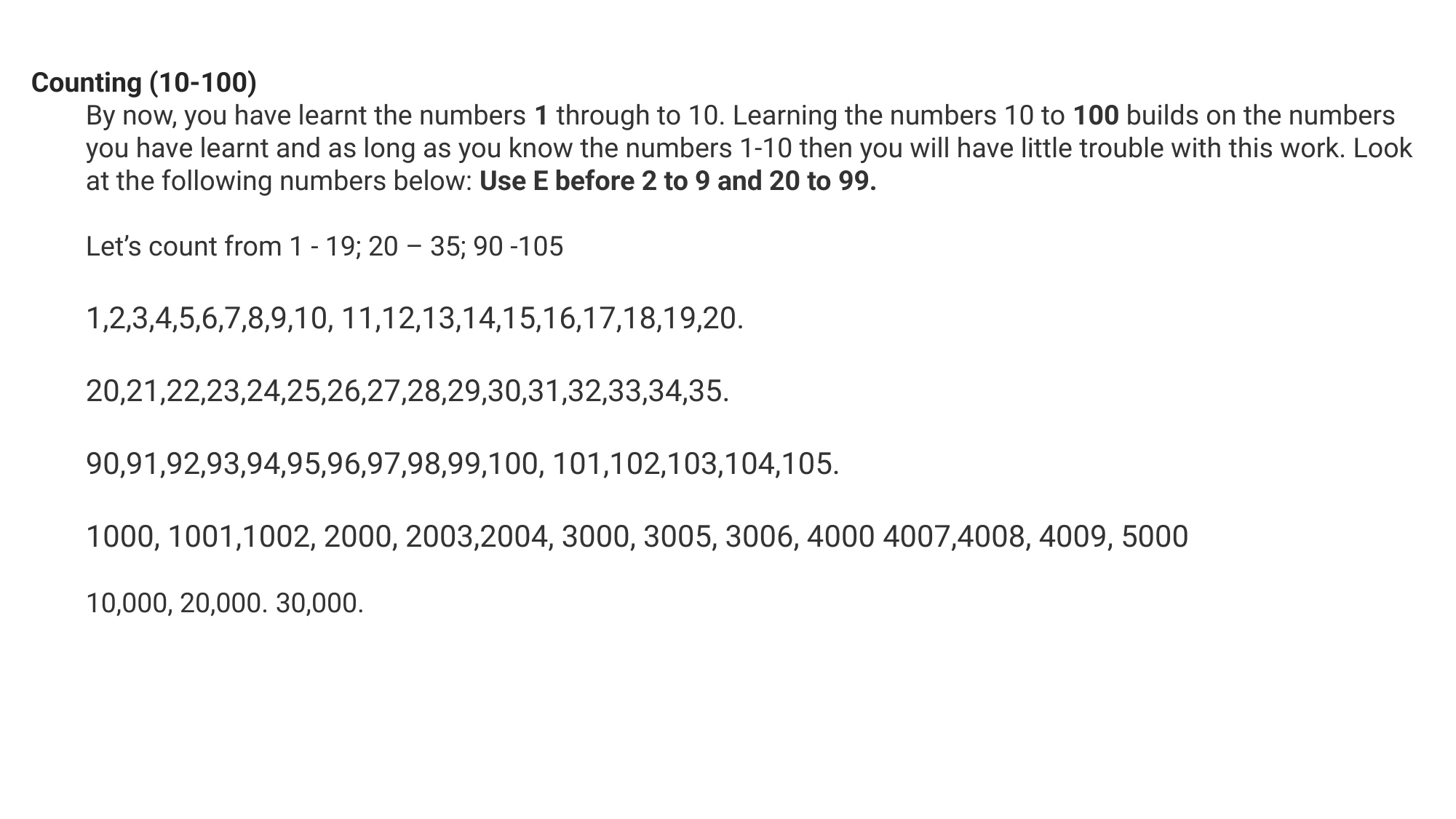

Counting (10-100)
By now, you have learnt the numbers 1 through to 10. Learning the numbers 10 to 100 builds on the numbers you have learnt and as long as you know the numbers 1-10 then you will have little trouble with this work. Look at the following numbers below: Use E before 2 to 9 and 20 to 99.
Let’s count from 1 - 19; 20 – 35; 90 -105
1,2,3,4,5,6,7,8,9,10, 11,12,13,14,15,16,17,18,19,20.

20,21,22,23,24,25,26,27,28,29,30,31,32,33,34,35.

90,91,92,93,94,95,96,97,98,99,100, 101,102,103,104,105.

1000, 1001,1002, 2000, 2003,2004, 3000, 3005, 3006, 4000 4007,4008, 4009, 5000
10,000, 20,000. 30,000.